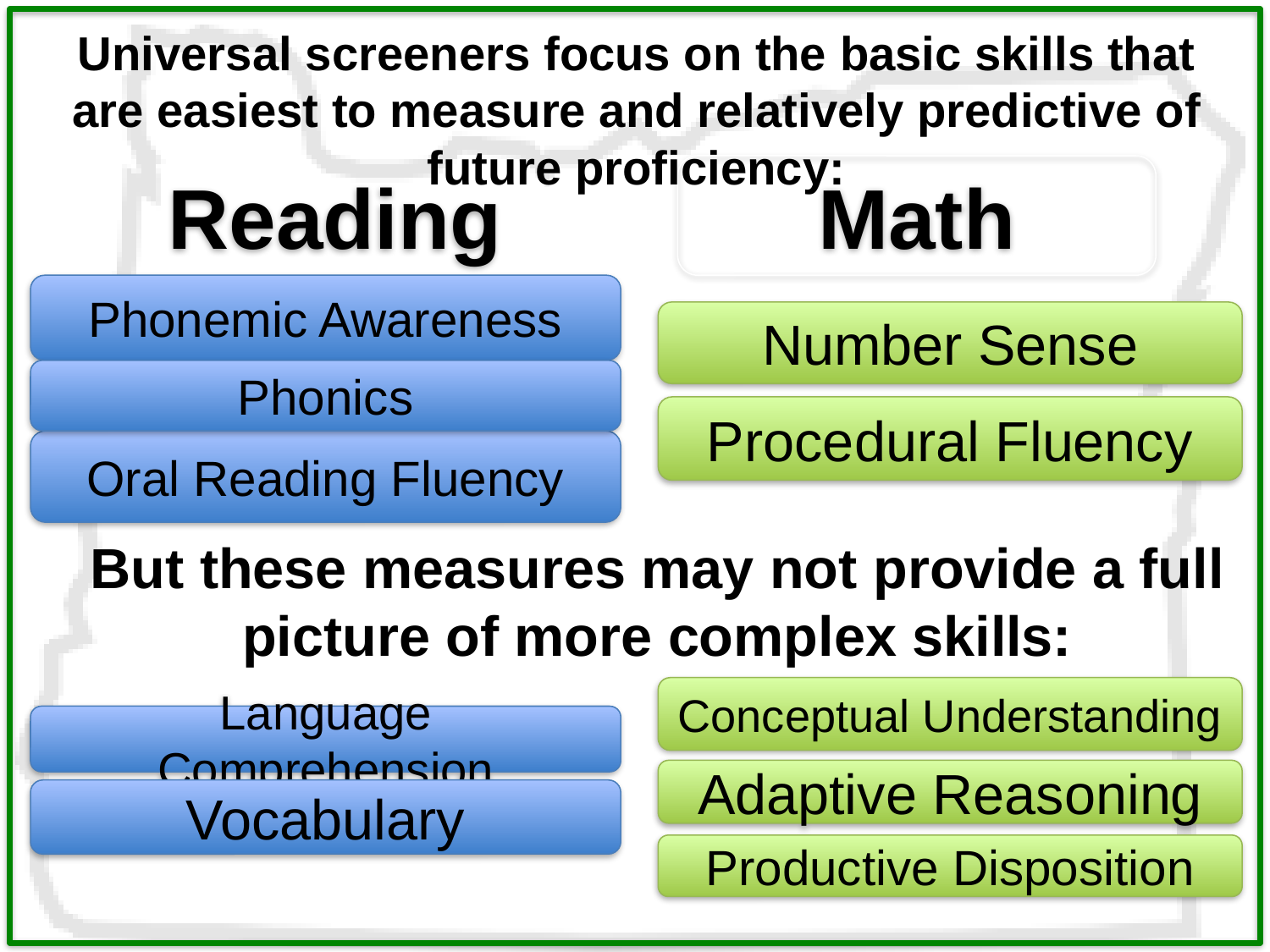

# Universal screeners focus on the basic skills that are easiest to measure and relatively predictive of future proficiency:
Reading
Math
Phonemic Awareness
Number Sense
Phonics
Procedural Fluency
Oral Reading Fluency
But these measures may not provide a full picture of more complex skills:
Conceptual Understanding
Language Comprehension
Adaptive Reasoning
Vocabulary
Productive Disposition